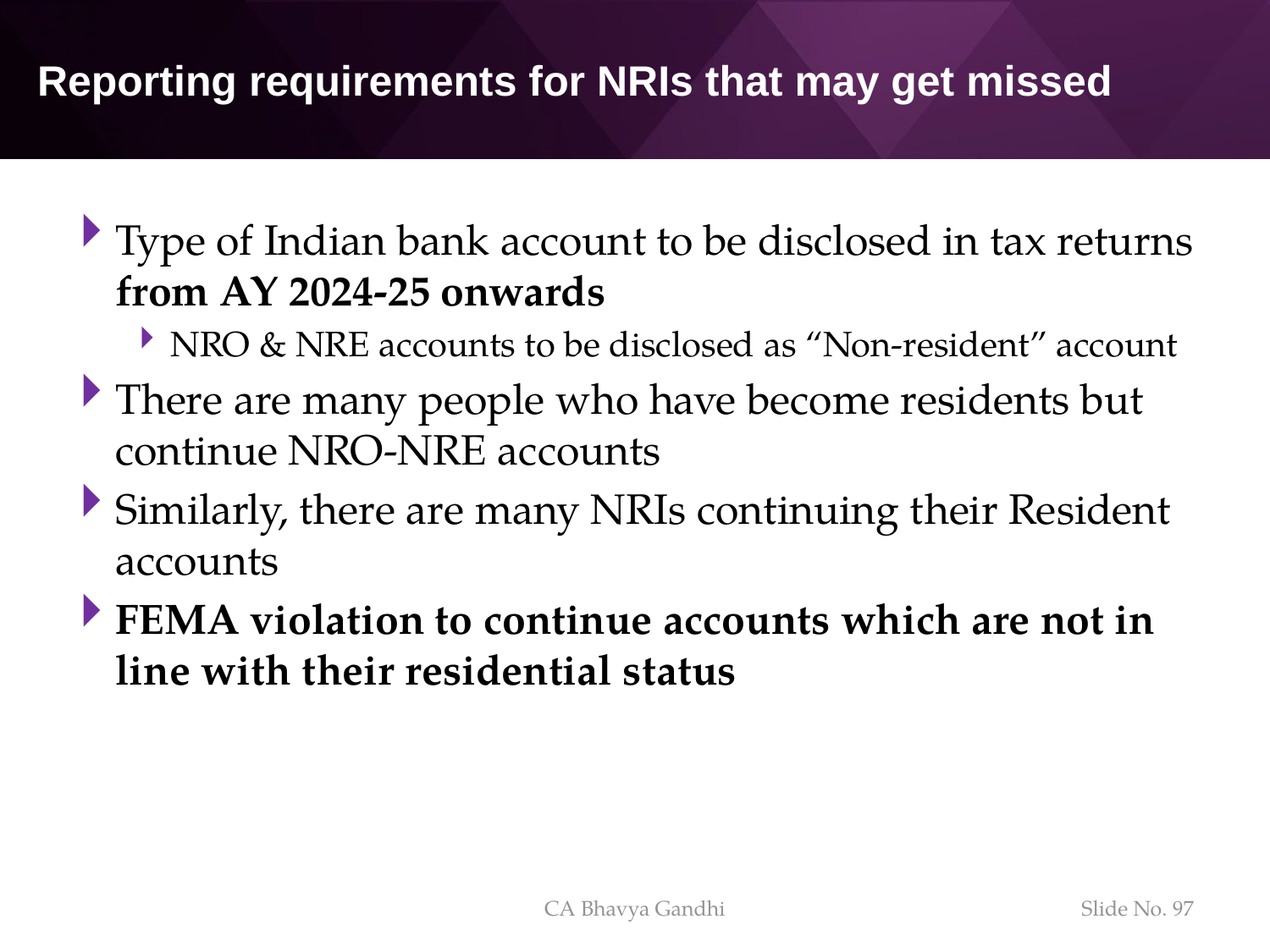

# Reporting requirements for NRIs that may get missed
Type of Indian bank account to be disclosed in tax returns from AY 2024-25 onwards
NRO & NRE accounts to be disclosed as “Non-resident” account
There are many people who have become residents but continue NRO-NRE accounts
Similarly, there are many NRIs continuing their Resident accounts
FEMA violation to continue accounts which are not in line with their residential status

CA Bhavya Gandhi
Slide No. 97